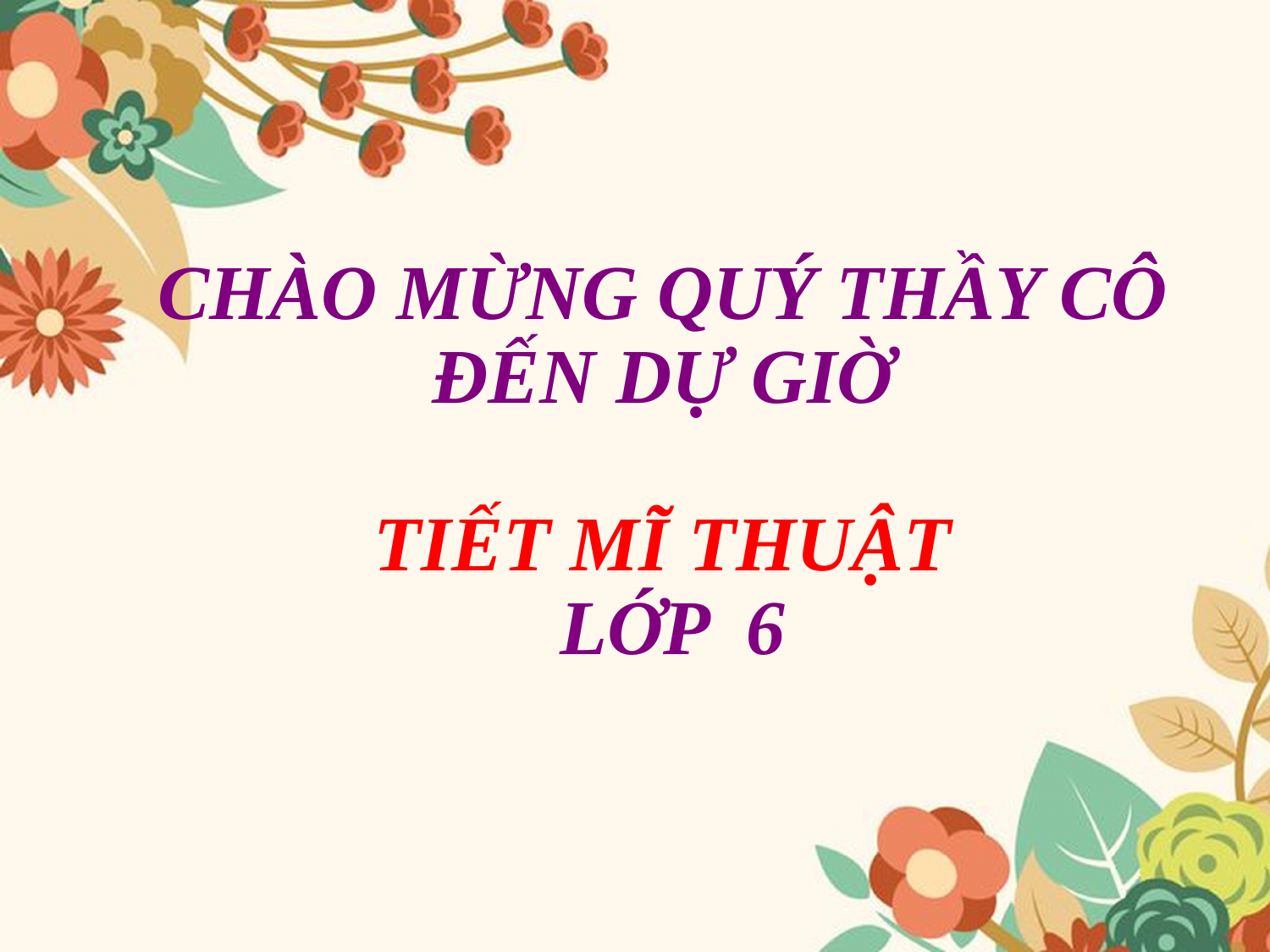

# CHÀO MỪNG QUÝ THẦY CÔ ĐẾN DỰ GIỜ TIẾT MĨ THUẬT LỚP  6